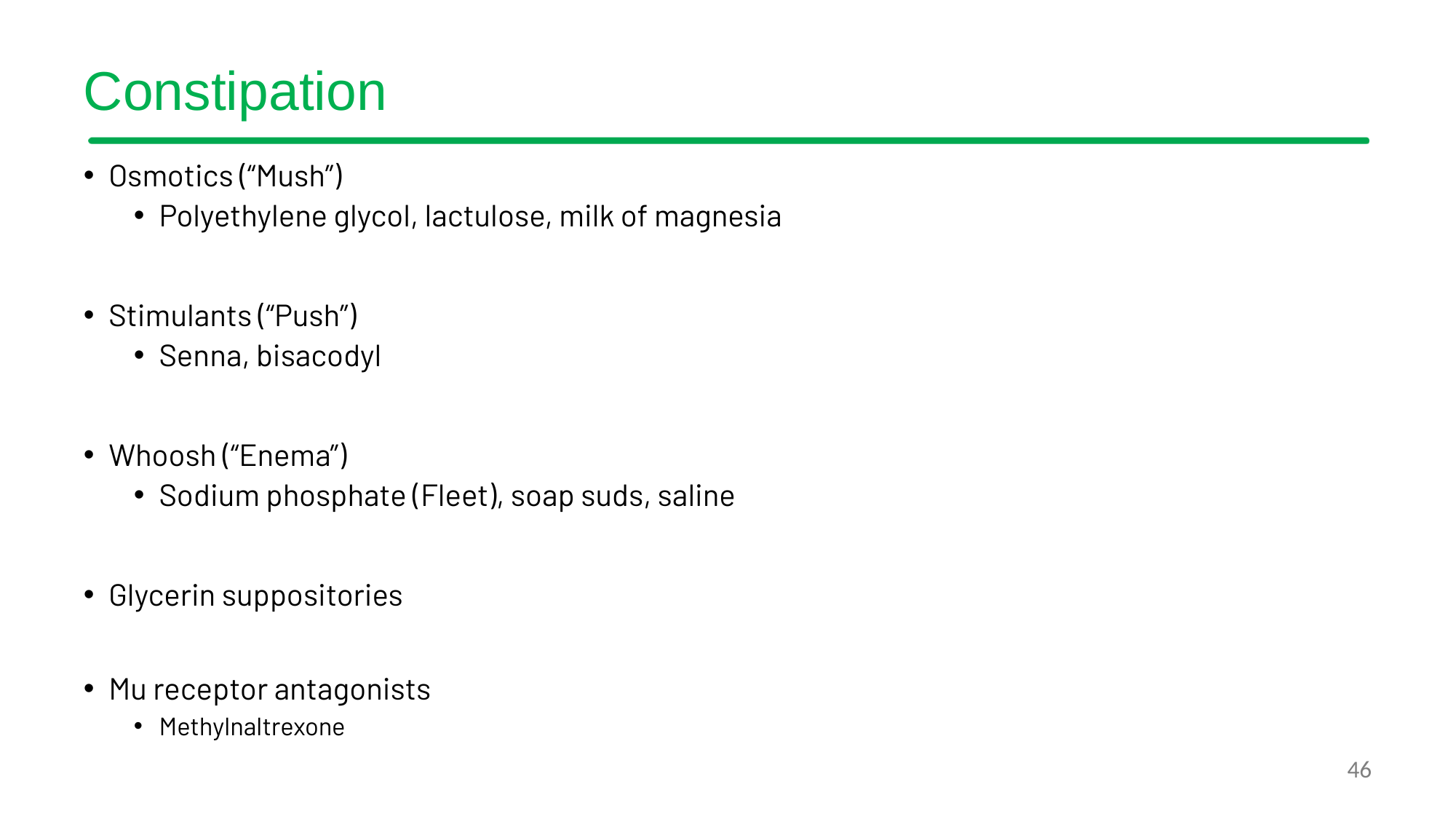

# Constipation
Osmotics (“Mush”)
Polyethylene glycol, lactulose, milk of magnesia

Stimulants (“Push”)
Senna, bisacodyl

Whoosh (“Enema”)
Sodium phosphate (Fleet), soap suds, saline

Glycerin suppositories

Mu receptor antagonists
Methylnaltrexone